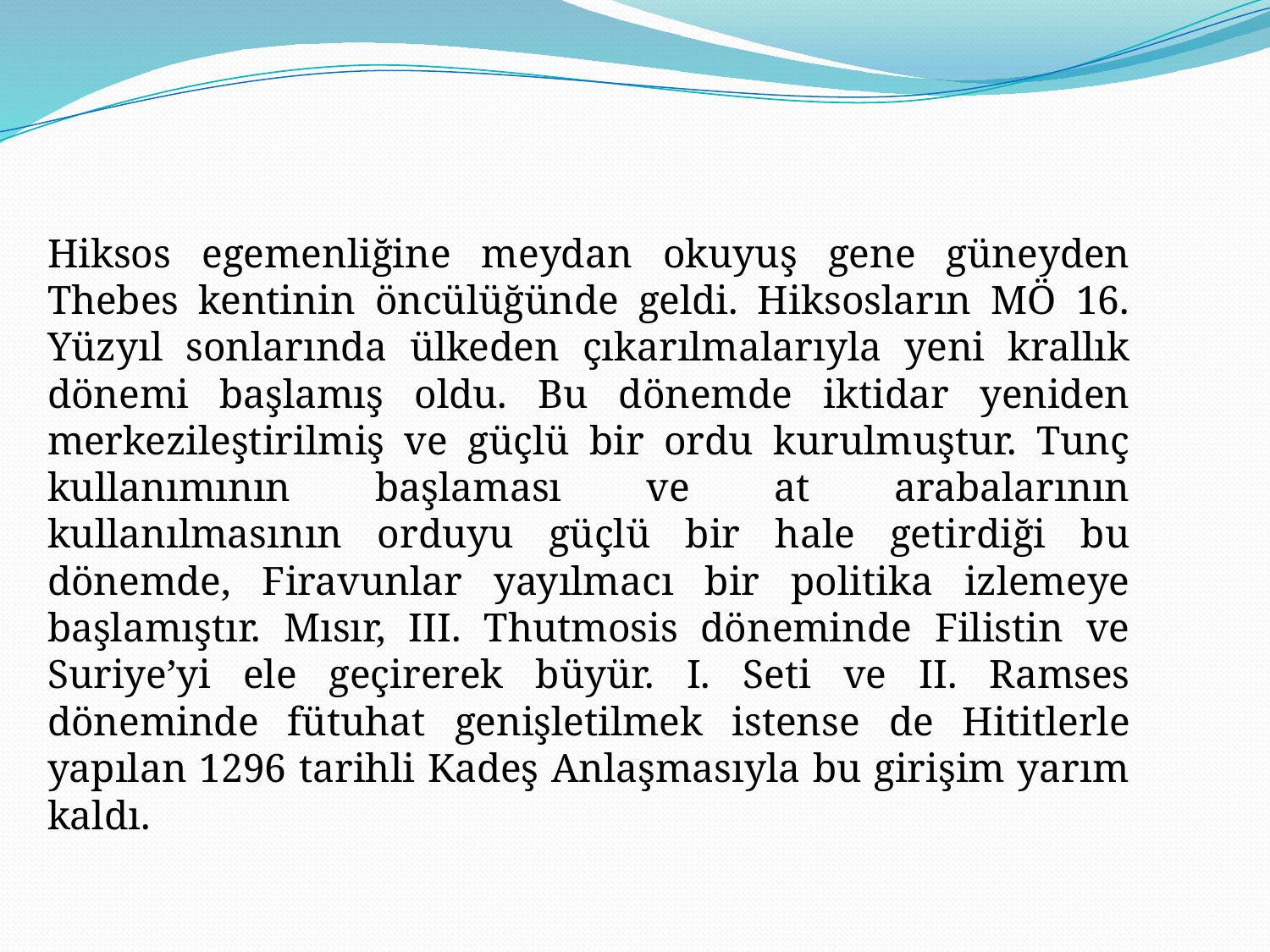

Hiksos egemenliğine meydan okuyuş gene güneyden Thebes kentinin öncülüğünde geldi. Hiksosların MÖ 16. Yüzyıl sonlarında ülkeden çıkarılmalarıyla yeni krallık dönemi başlamış oldu. Bu dönemde iktidar yeniden merkezileştirilmiş ve güçlü bir ordu kurulmuştur. Tunç kullanımının başlaması ve at arabalarının kullanılmasının orduyu güçlü bir hale getirdiği bu dönemde, Firavunlar yayılmacı bir politika izlemeye başlamıştır. Mısır, III. Thutmosis döneminde Filistin ve Suriye’yi ele geçirerek büyür. I. Seti ve II. Ramses döneminde fütuhat genişletilmek istense de Hititlerle yapılan 1296 tarihli Kadeş Anlaşmasıyla bu girişim yarım kaldı.